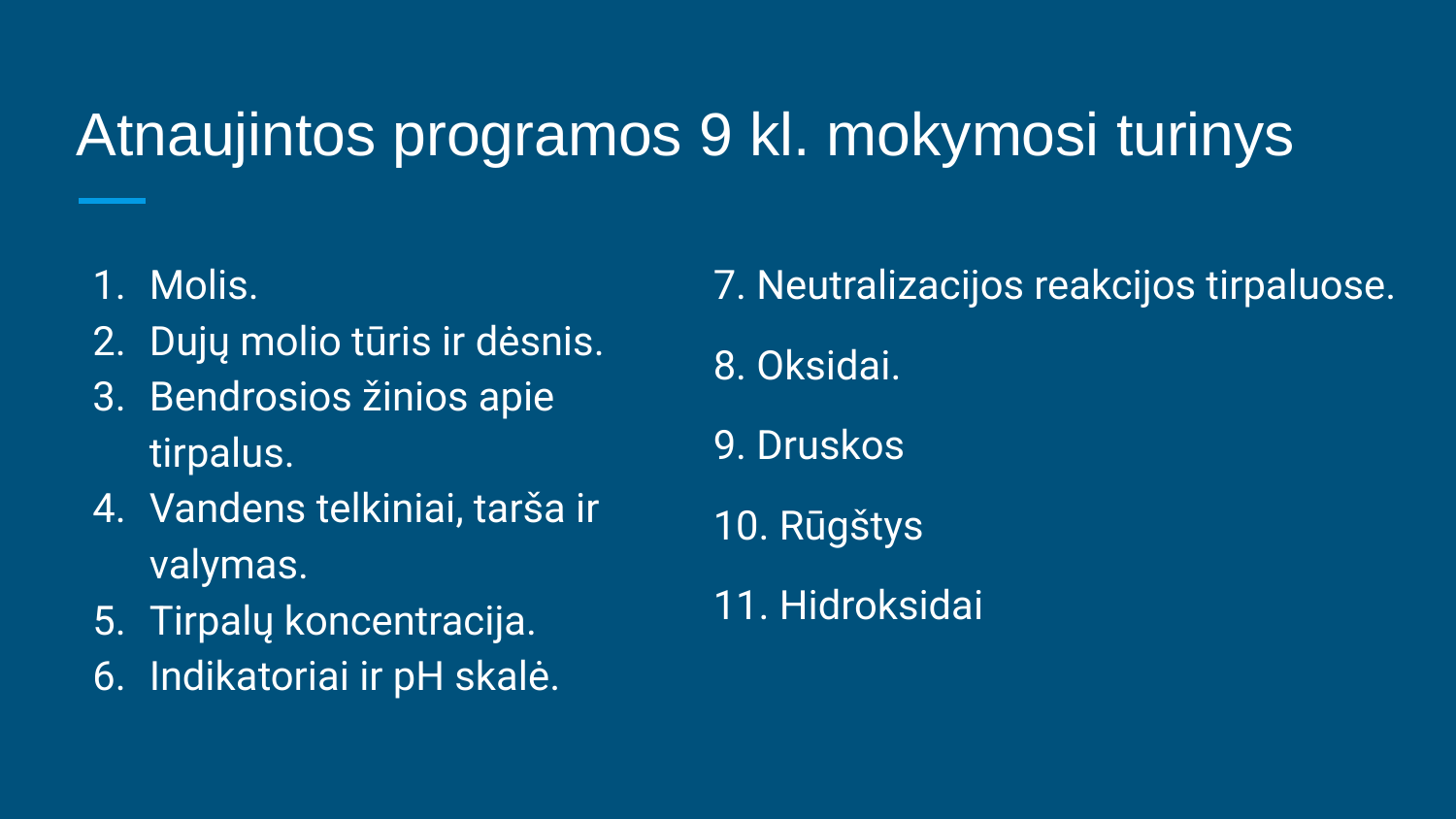

# Atnaujintos programos 9 kl. mokymosi turinys
Molis.
Dujų molio tūris ir dėsnis.
Bendrosios žinios apie tirpalus.
Vandens telkiniai, tarša ir valymas.
Tirpalų koncentracija.
Indikatoriai ir pH skalė.
7. Neutralizacijos reakcijos tirpaluose.
8. Oksidai.
9. Druskos
10. Rūgštys
11. Hidroksidai